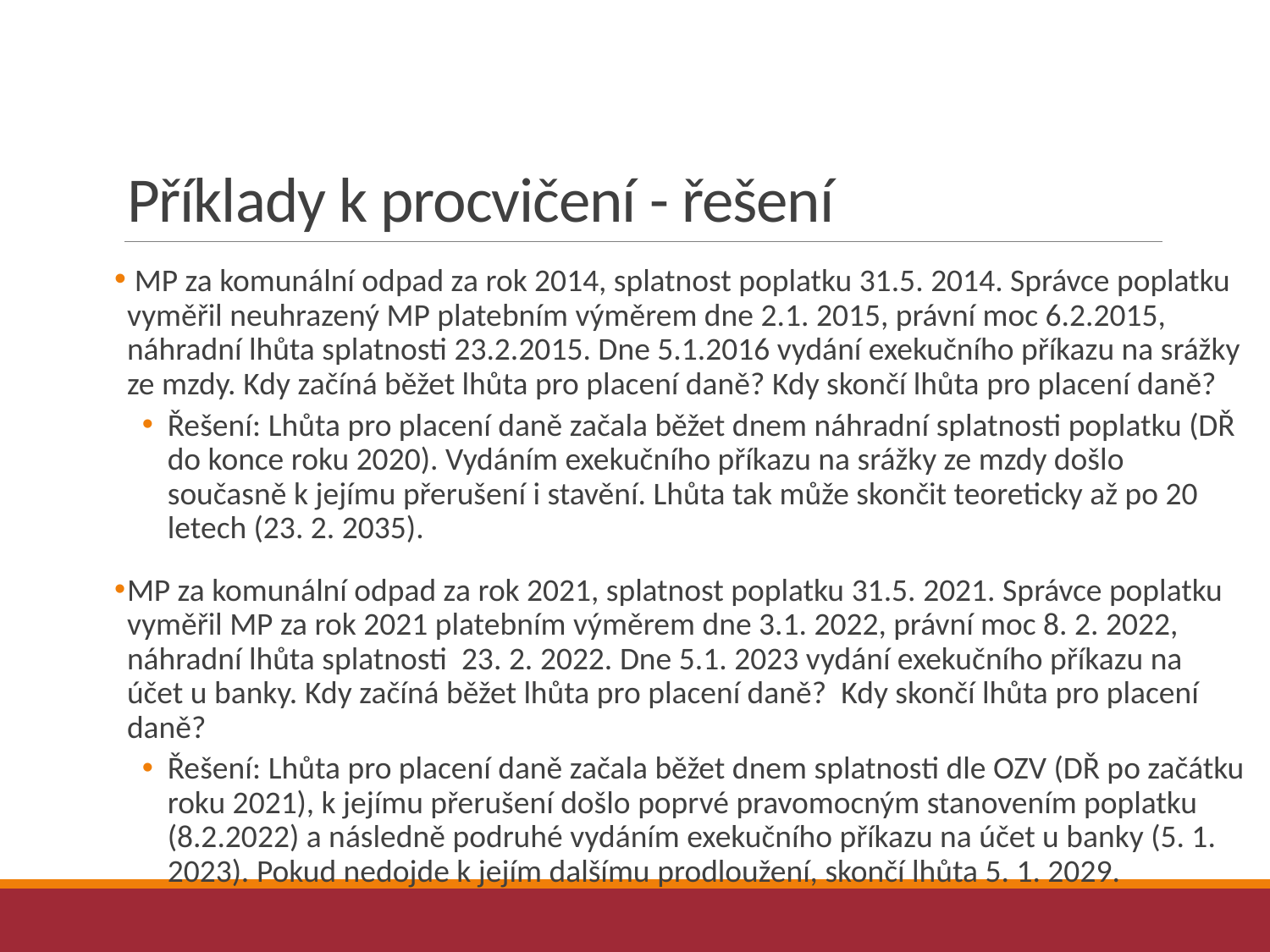

# Příklady k procvičení - řešení
 MP za komunální odpad za rok 2014, splatnost poplatku 31.5. 2014. Správce poplatku vyměřil neuhrazený MP platebním výměrem dne 2.1. 2015, právní moc 6.2.2015, náhradní lhůta splatnosti 23.2.2015. Dne 5.1.2016 vydání exekučního příkazu na srážky ze mzdy. Kdy začíná běžet lhůta pro placení daně? Kdy skončí lhůta pro placení daně?
Řešení: Lhůta pro placení daně začala běžet dnem náhradní splatnosti poplatku (DŘ do konce roku 2020). Vydáním exekučního příkazu na srážky ze mzdy došlo současně k jejímu přerušení i stavění. Lhůta tak může skončit teoreticky až po 20 letech (23. 2. 2035).
MP za komunální odpad za rok 2021, splatnost poplatku 31.5. 2021. Správce poplatku vyměřil MP za rok 2021 platebním výměrem dne 3.1. 2022, právní moc 8. 2. 2022, náhradní lhůta splatnosti  23. 2. 2022. Dne 5.1. 2023 vydání exekučního příkazu na účet u banky. Kdy začíná běžet lhůta pro placení daně?  Kdy skončí lhůta pro placení daně?
Řešení: Lhůta pro placení daně začala běžet dnem splatnosti dle OZV (DŘ po začátku roku 2021), k jejímu přerušení došlo poprvé pravomocným stanovením poplatku (8.2.2022) a následně podruhé vydáním exekučního příkazu na účet u banky (5. 1. 2023). Pokud nedojde k jejím dalšímu prodloužení, skončí lhůta 5. 1. 2029.